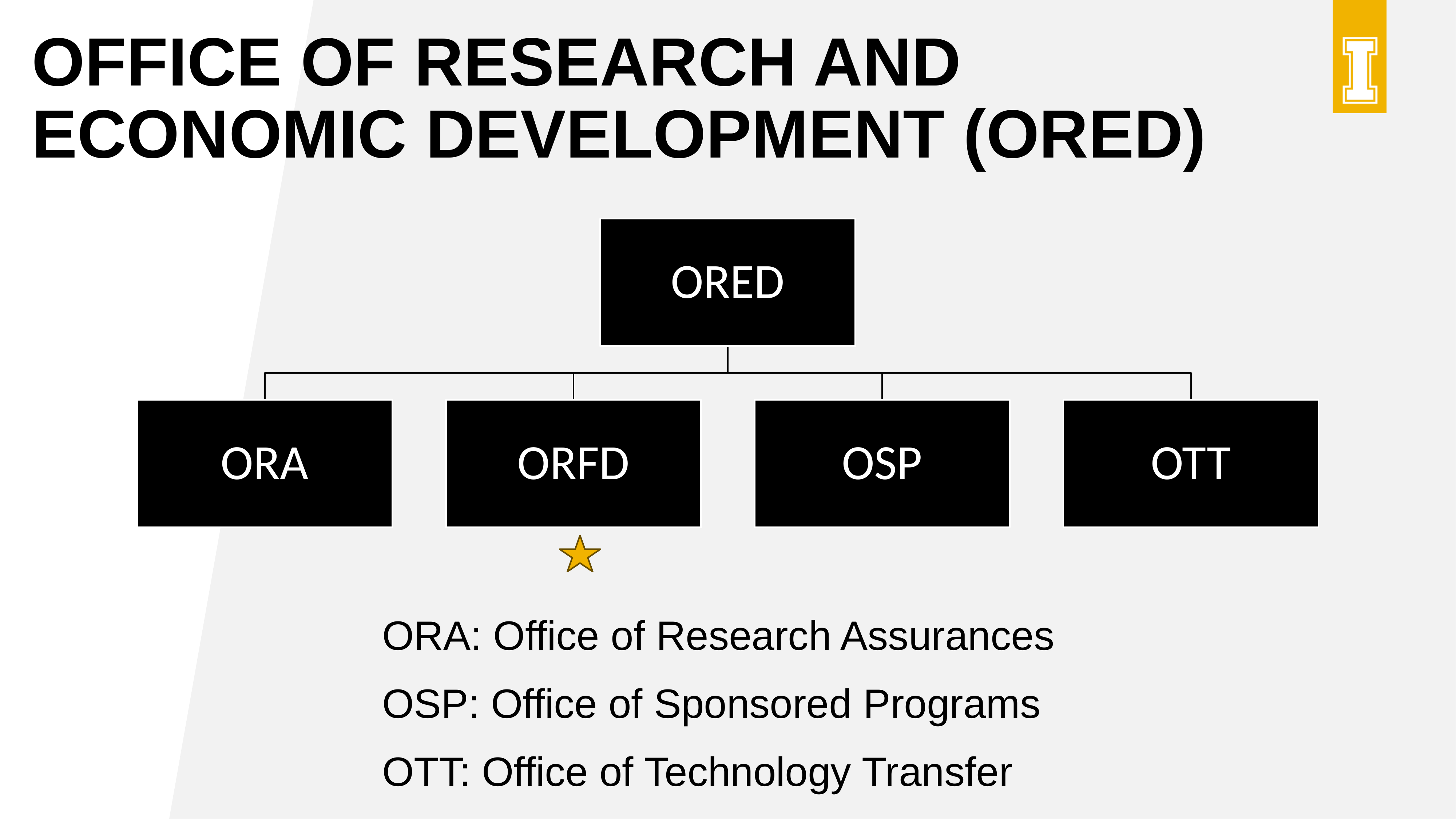

# Office of research and Economic development (ORED)
ORED
ORA
ORFD
OSP
OTT

ORA: Office of Research Assurances
OSP: Office of Sponsored Programs
OTT: Office of Technology Transfer